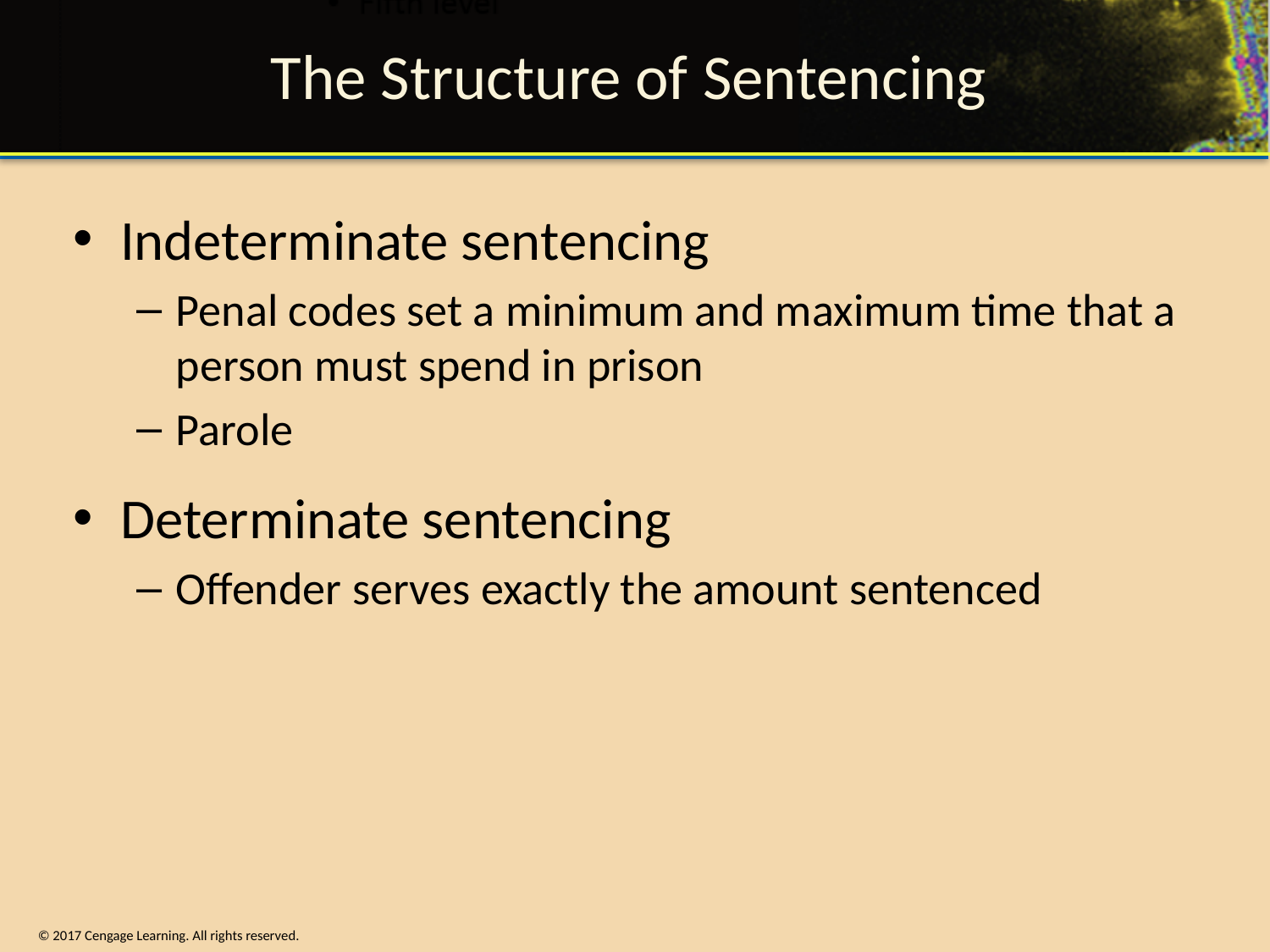

# The Structure of Sentencing
Indeterminate sentencing
Penal codes set a minimum and maximum time that a person must spend in prison
Parole
Determinate sentencing
Offender serves exactly the amount sentenced